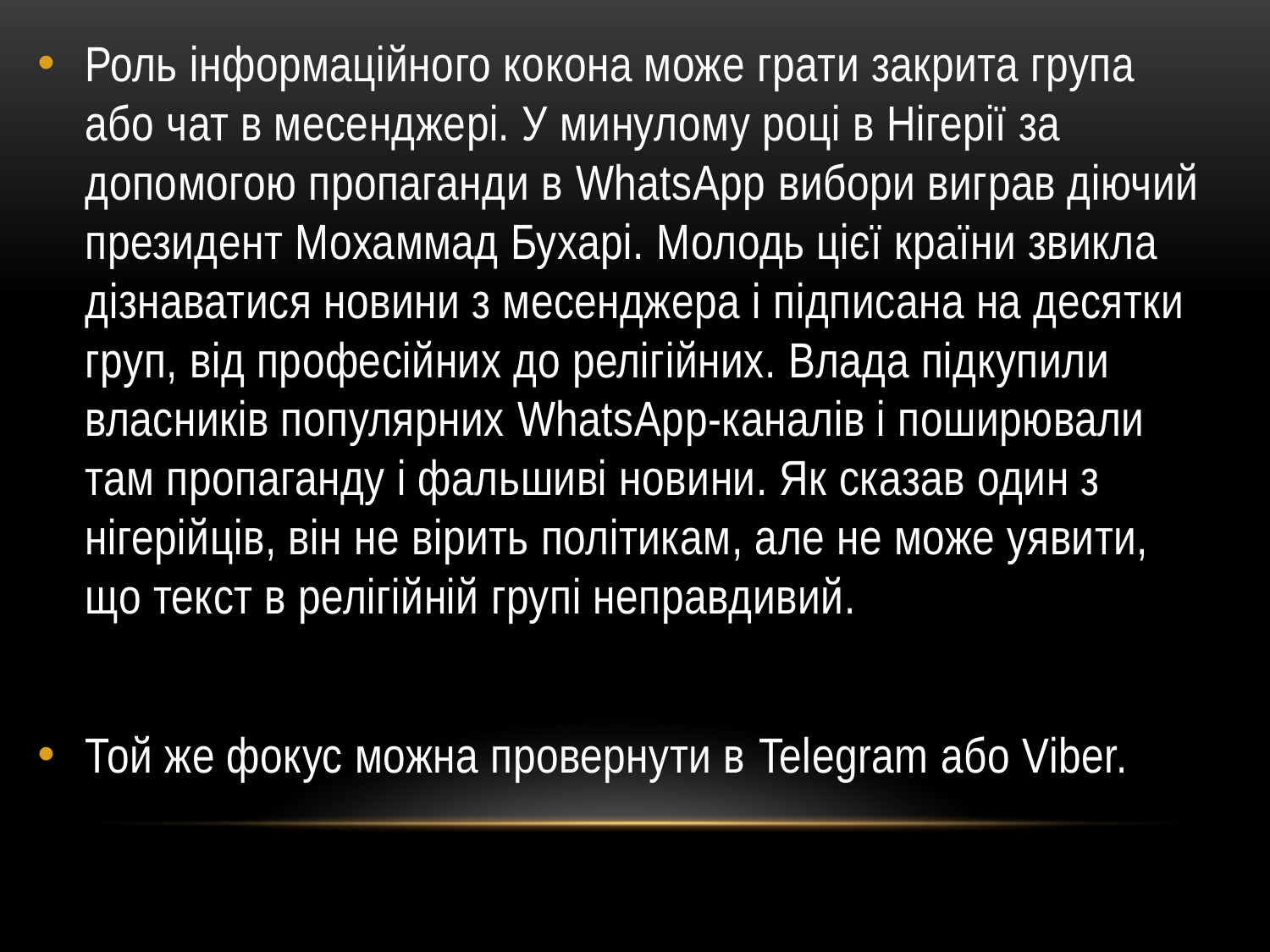

Роль інформаційного кокона може грати закрита група або чат в месенджері. У минулому році в Нігерії за допомогою пропаганди в WhatsApp вибори виграв діючий президент Мохаммад Бухарі. Молодь цієї країни звикла дізнаватися новини з месенджера і підписана на десятки груп, від професійних до релігійних. Влада підкупили власників популярних WhatsApp-каналів і поширювали там пропаганду і фальшиві новини. Як сказав один з нігерійців, він не вірить політикам, але не може уявити, що текст в релігійній групі неправдивий.

Той же фокус можна провернути в Telegram або Viber.